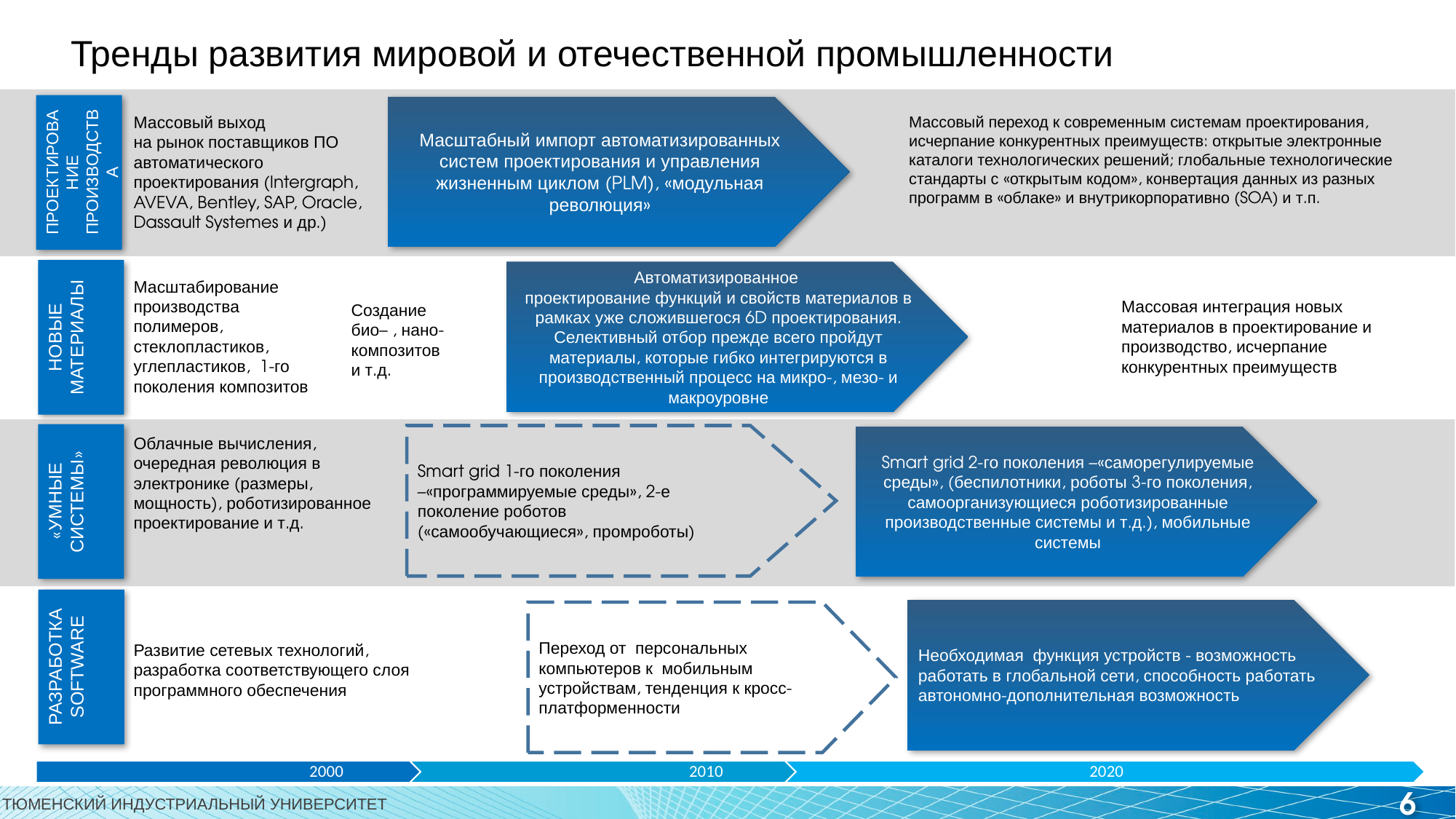

# Тренды развития мировой и отечественной промышленности

ПРОЕКТИРОВАНИЕ ПРОИЗВОДСТВА
Масштабный импорт автоматизированных систем проектирования и управления жизненным циклом (PLM), «модульная революция»
Массовый выход
на рынок поставщиков ПО автоматического проектирования (Intergraph, AVEVA, Bentley, SAP, Oracle, Dassault Systemes и др.)
Массовый переход к современным системам проектирования, исчерпание конкурентных преимуществ: открытые электронные каталоги технологических решений; глобальные технологические стандарты с «открытым кодом», конвертация данных из разных программ в «облаке» и внутрикорпоративно (SOA) и т.п.
НОВЫЕ МАТЕРИАЛЫ
Автоматизированное
проектирование функций и свойств материалов в рамках уже сложившегося 6D проектирования. Селективный отбор прежде всего пройдут материалы, которые гибко интегрируются в производственный процесс на микро-, мезо- и макроуровне
Масштабирование
производства
полимеров,
стеклопластиков, углепластиков,  1-го поколения композитов
Smart grid 1-го поколения –«программируемые среды», 2-е поколение роботов («самообучающиеся», промроботы)
Массовая интеграция новых  материалов в проектирование и
производство, исчерпание конкурентных преимуществ
Создание
био– , нано-
композитов
и т.д.

«УМНЫЕ СИСТЕМЫ»
Smart grid 2-го поколения –«саморегулируемые среды», (беспилотники, роботы 3-го поколения, самоорганизующиеся роботизированные производственные системы и т.д.), мобильные системы
Облачные вычисления,
очередная революция в  электронике (размеры,
мощность), роботизированное проектирование и т.д.
Переход от  персональных компьютеров к  мобильным устройствам, тенденция к кросс-платформенности
РАЗРАБОТКА SOFTWARE
Необходимая  функция устройств - возможность работать в глобальной сети, способность работать автономно-дополнительная возможность
Развитие сетевых технологий, разработка соответствующего слоя  программного обеспечения
2000
2010
2020
6